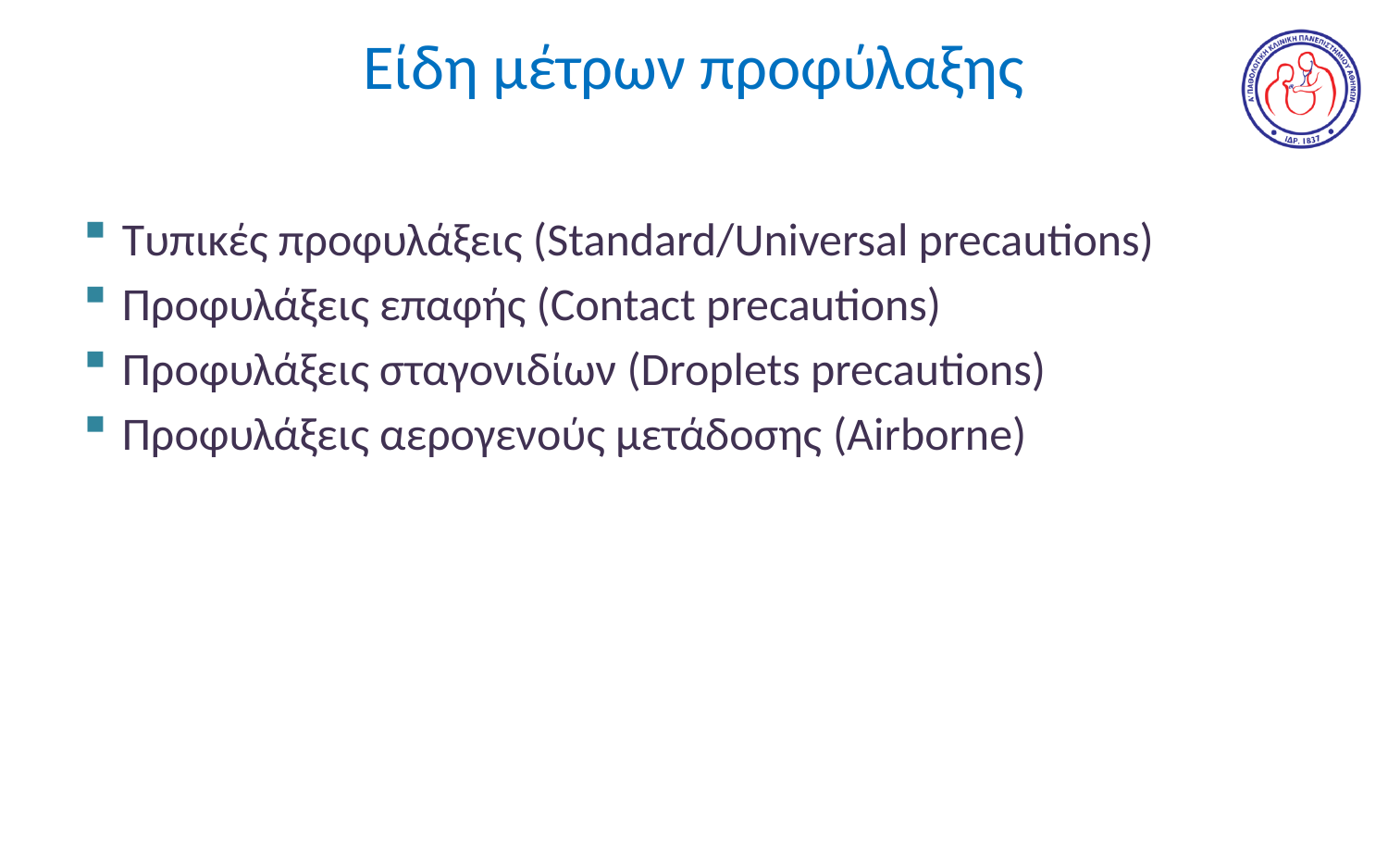

# Είδη μέτρων προφύλαξης
Τυπικές προφυλάξεις (Standard/Universal precautions)
Προφυλάξεις επαφής (Contact precautions)
Προφυλάξεις σταγονιδίων (Droplets precautions)
Προφυλάξεις αερογενούς μετάδοσης (Airborne)